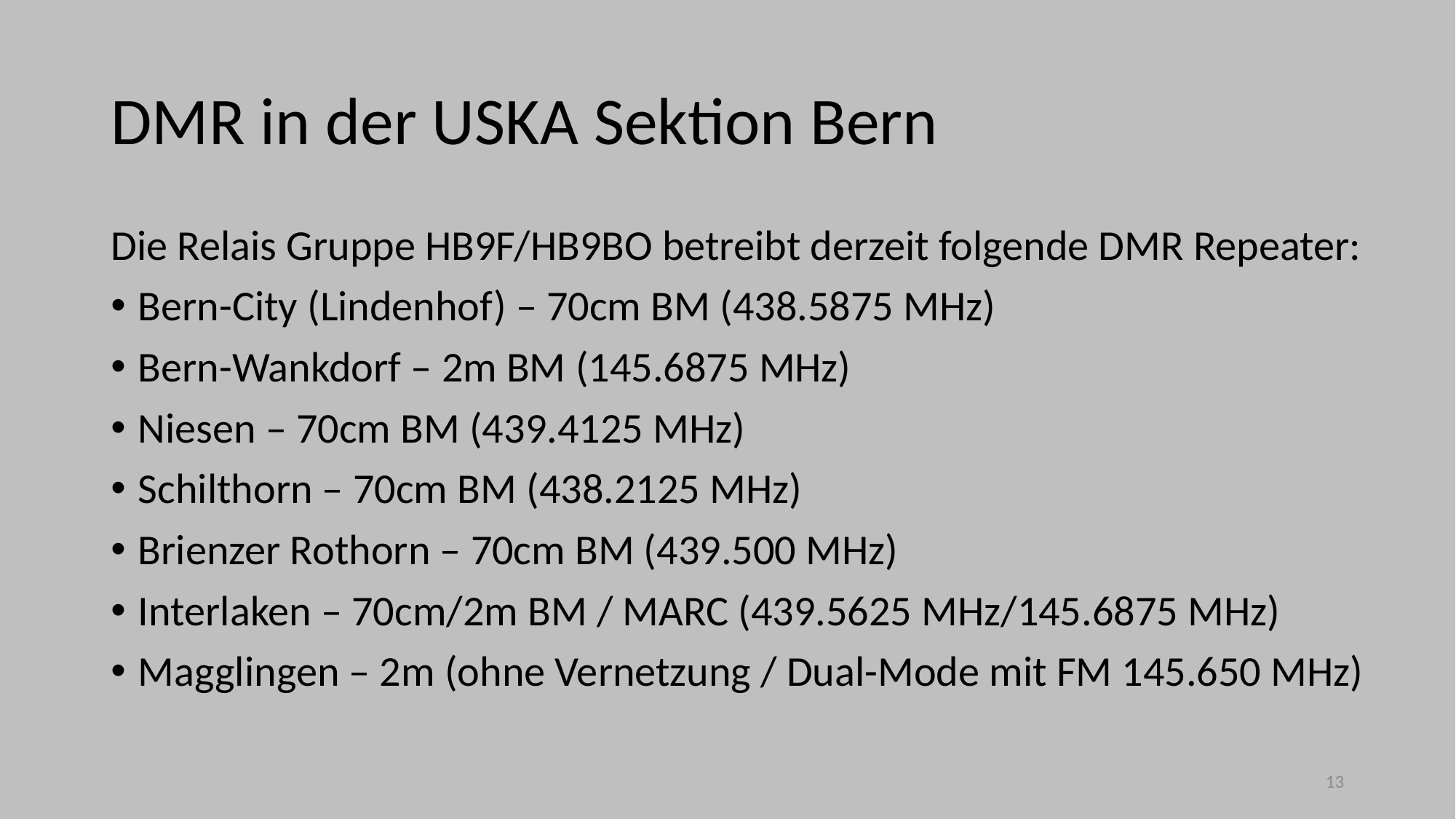

# DMR in der USKA Sektion Bern
Die Relais Gruppe HB9F/HB9BO betreibt derzeit folgende DMR Repeater:
Bern-City (Lindenhof) – 70cm BM (438.5875 MHz)
Bern-Wankdorf – 2m BM (145.6875 MHz)
Niesen – 70cm BM (439.4125 MHz)
Schilthorn – 70cm BM (438.2125 MHz)
Brienzer Rothorn – 70cm BM (439.500 MHz)
Interlaken – 70cm/2m BM / MARC (439.5625 MHz/145.6875 MHz)
Magglingen – 2m (ohne Vernetzung / Dual-Mode mit FM 145.650 MHz)
13